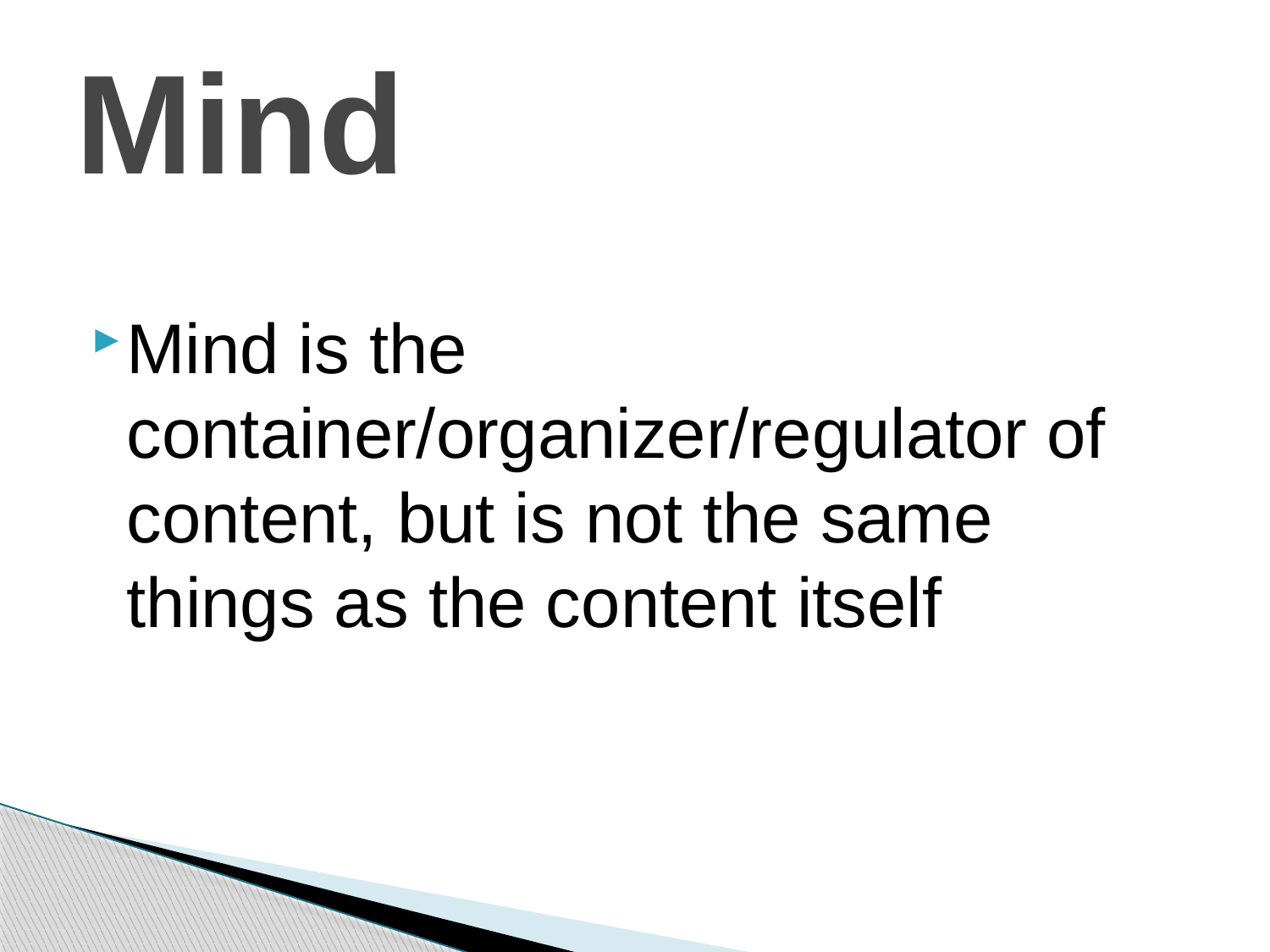

# Mind

Mind is the container/organizer/regulator of content, but is not the same things as the content itself